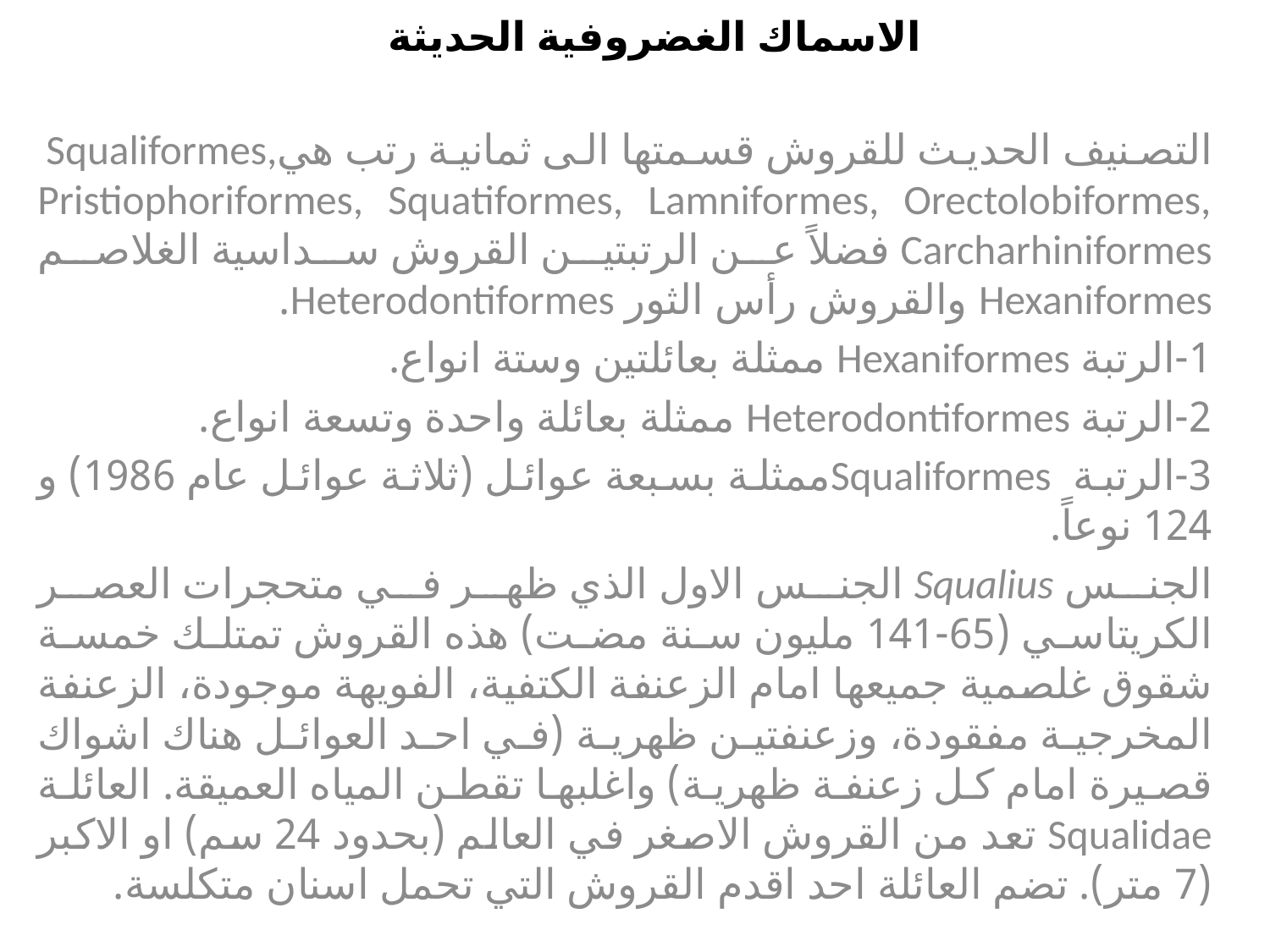

# الاسماك الغضروفية الحديثة
التصنيف الحديث للقروش قسمتها الى ثمانية رتب هيSqualiformes, Pristiophoriformes, Squatiformes, Lamniformes, Orectolobiformes, Carcharhiniformes فضلاً عن الرتبتين القروش سداسية الغلاصم Hexaniformes والقروش رأس الثور Heterodontiformes.
1-الرتبة Hexaniformes ممثلة بعائلتين وستة انواع.
2-الرتبة Heterodontiformes ممثلة بعائلة واحدة وتسعة انواع.
3-الرتبة  Squaliformesممثلة بسبعة عوائل (ثلاثة عوائل عام 1986) و 124 نوعاً.
الجنس Squalius الجنس الاول الذي ظهر في متحجرات العصر الكريتاسي (65-141 مليون سنة مضت) هذه القروش تمتلك خمسة شقوق غلصمية جميعها امام الزعنفة الكتفية، الفويهة موجودة، الزعنفة المخرجية مفقودة، وزعنفتين ظهرية (في احد العوائل هناك اشواك قصيرة امام كل زعنفة ظهرية) واغلبها تقطن المياه العميقة. العائلة Squalidae تعد من القروش الاصغر في العالم (بحدود 24 سم) او الاكبر (7 متر). تضم العائلة احد اقدم القروش التي تحمل اسنان متكلسة.